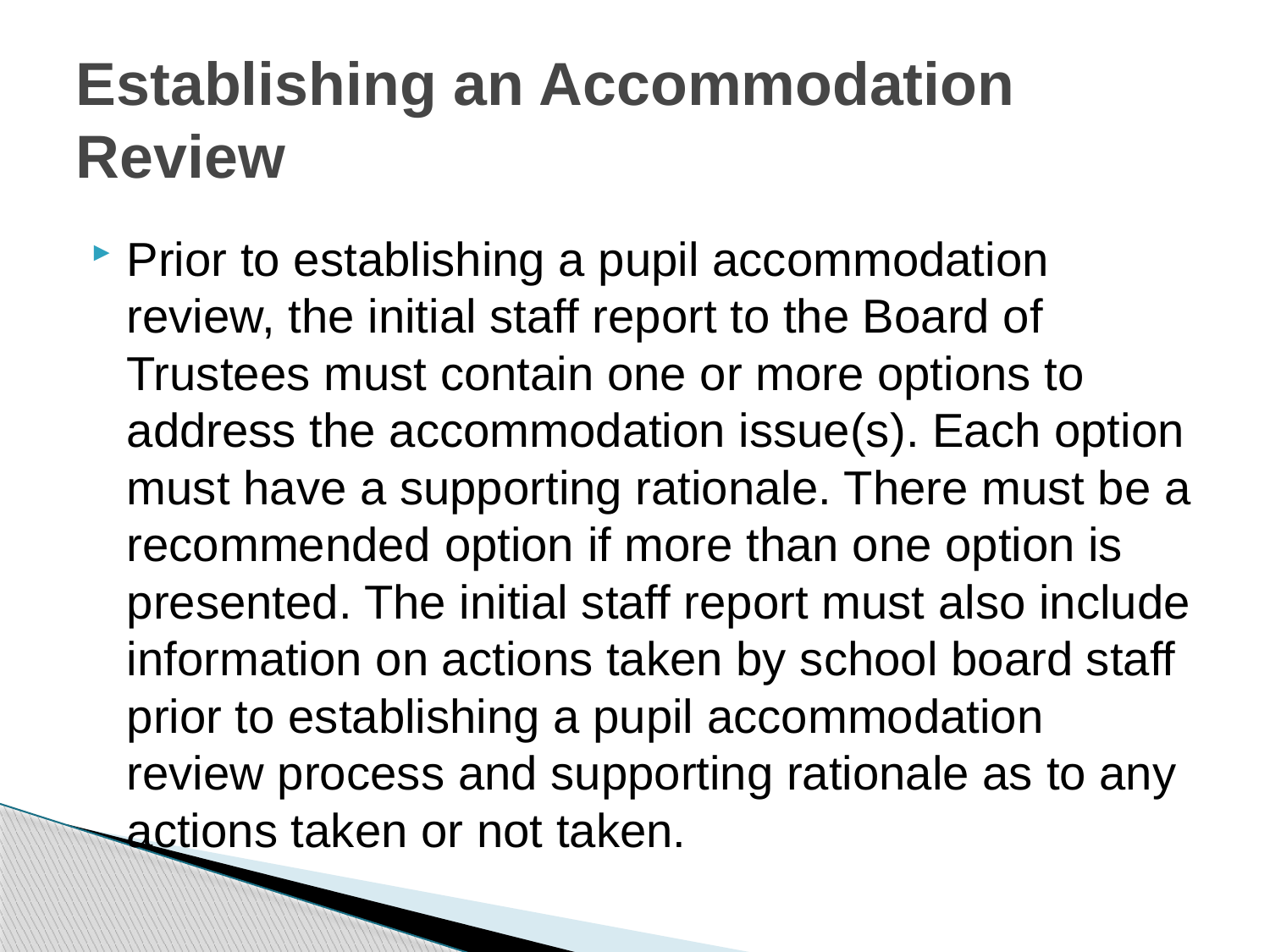

# Establishing an Accommodation Review
Prior to establishing a pupil accommodation review, the initial staff report to the Board of Trustees must contain one or more options to address the accommodation issue(s). Each option must have a supporting rationale. There must be a recommended option if more than one option is presented. The initial staff report must also include information on actions taken by school board staff prior to establishing a pupil accommodation review process and supporting rationale as to any actions taken or not taken.